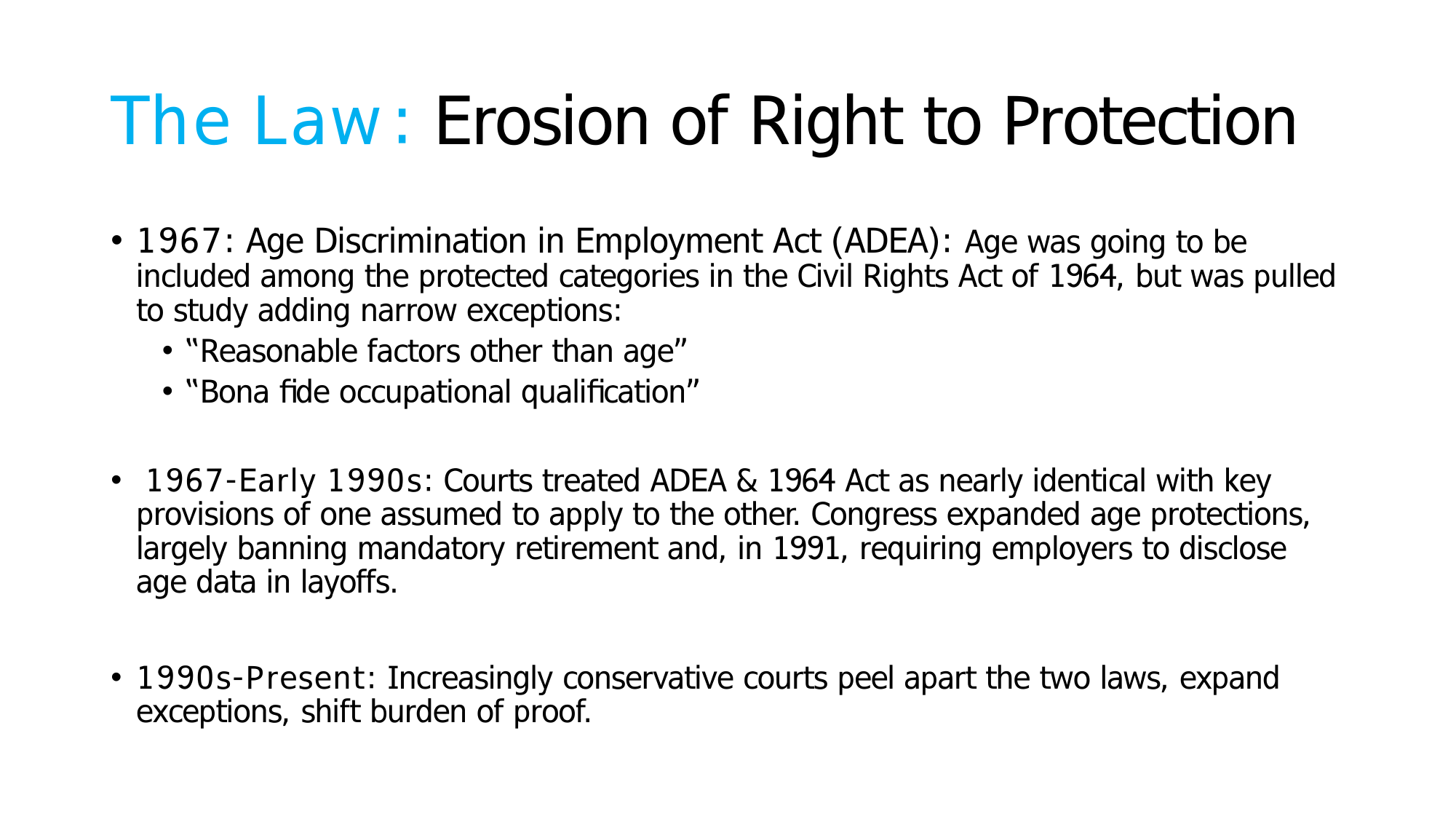

# The Law: Erosion of Right to Protection
1967: Age Discrimination in Employment Act (ADEA): Age was going to be included among the protected categories in the Civil Rights Act of 1964, but was pulled to study adding narrow exceptions:
“Reasonable factors other than age”
“Bona fide occupational qualification”

 1967-Early 1990s: Courts treated ADEA & 1964 Act as nearly identical with key provisions of one assumed to apply to the other. Congress expanded age protections, largely banning mandatory retirement and, in 1991, requiring employers to disclose age data in layoffs.

1990s-Present: Increasingly conservative courts peel apart the two laws, expand exceptions, shift burden of proof.